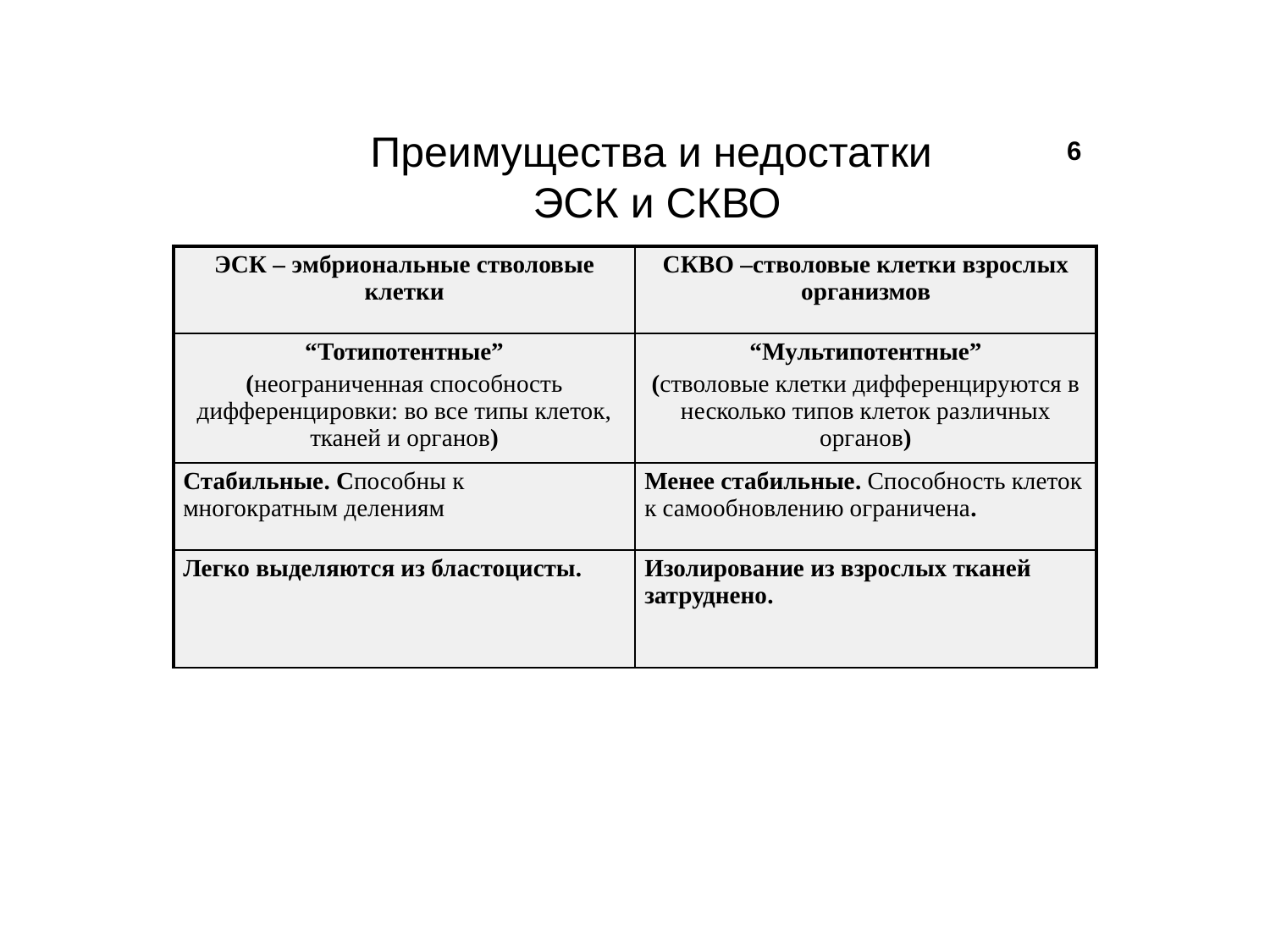

Преимущества и недостатки
ЭСК и СКВО
6
| ЭСК – эмбриональные стволовые клетки | СКВО –стволовые клетки взрослых организмов |
| --- | --- |
| “Тотипотентные” (неограниченная способность дифференцировки: во все типы клеток, тканей и органов) | “Мультипотентные” (стволовые клетки дифференцируются в несколько типов клеток различных органов) |
| Стабильные. Способны к многократным делениям | Менее стабильные. Способность клеток к самообновлению ограничена. |
| Легко выделяются из бластоцисты. | Изолирование из взрослых тканей затруднено. |